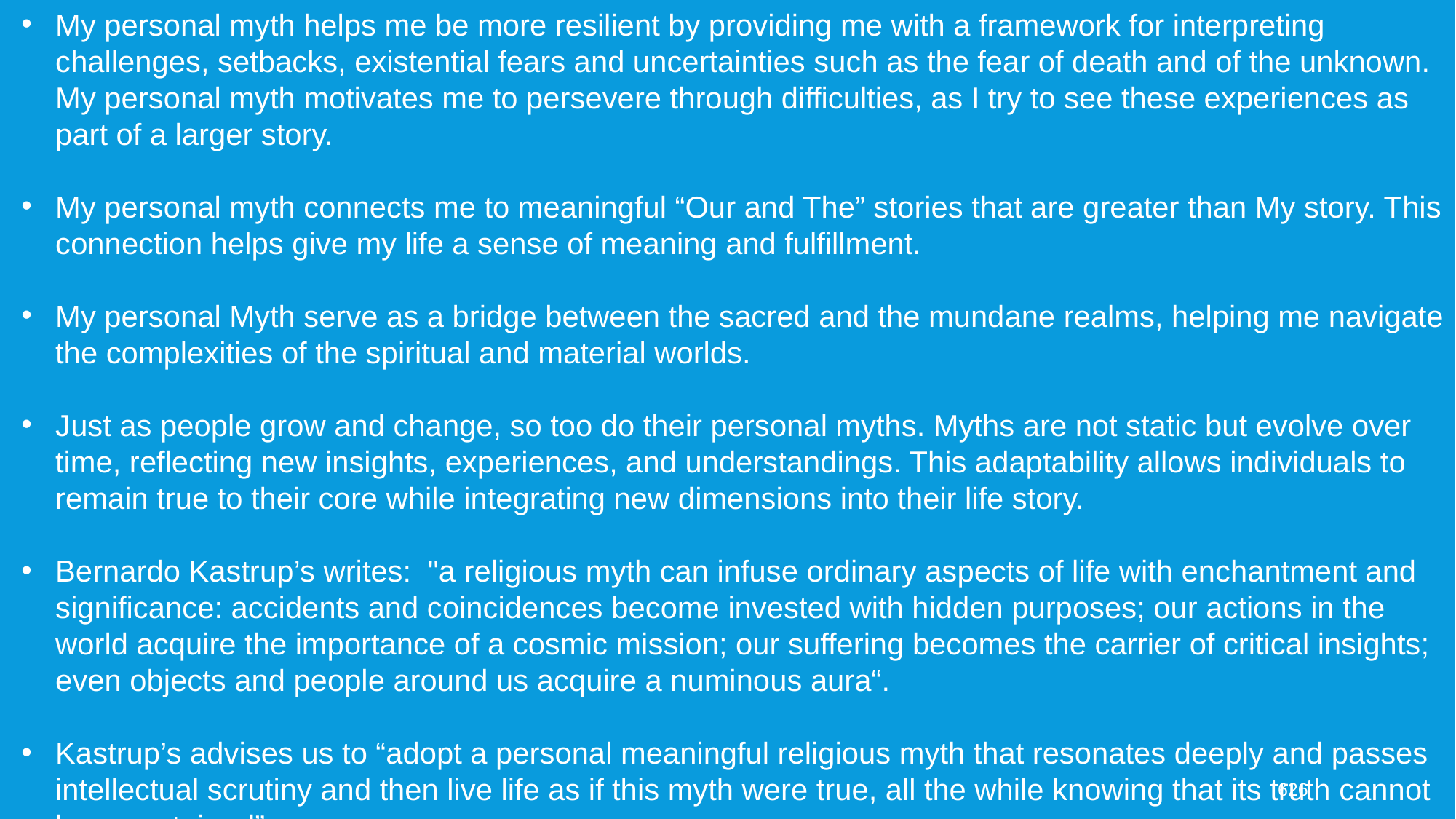

My personal myth helps me be more resilient by providing me with a framework for interpreting challenges, setbacks, existential fears and uncertainties such as the fear of death and of the unknown. My personal myth motivates me to persevere through difficulties, as I try to see these experiences as part of a larger story.

My personal myth connects me to meaningful “Our and The” stories that are greater than My story. This connection helps give my life a sense of meaning and fulfillment.

My personal Myth serve as a bridge between the sacred and the mundane realms, helping me navigate the complexities of the spiritual and material worlds.

Just as people grow and change, so too do their personal myths. Myths are not static but evolve over time, reflecting new insights, experiences, and understandings. This adaptability allows individuals to remain true to their core while integrating new dimensions into their life story.

Bernardo Kastrup’s writes:  "a religious myth can infuse ordinary aspects of life with enchantment and significance: accidents and coincidences become invested with hidden purposes; our actions in the world acquire the importance of a cosmic mission; our suffering becomes the carrier of critical insights; even objects and people around us acquire a numinous aura“.

Kastrup’s advises us to “adopt a personal meaningful religious myth that resonates deeply and passes intellectual scrutiny and then live life as if this myth were true, all the while knowing that its truth cannot be ascertained”.
626